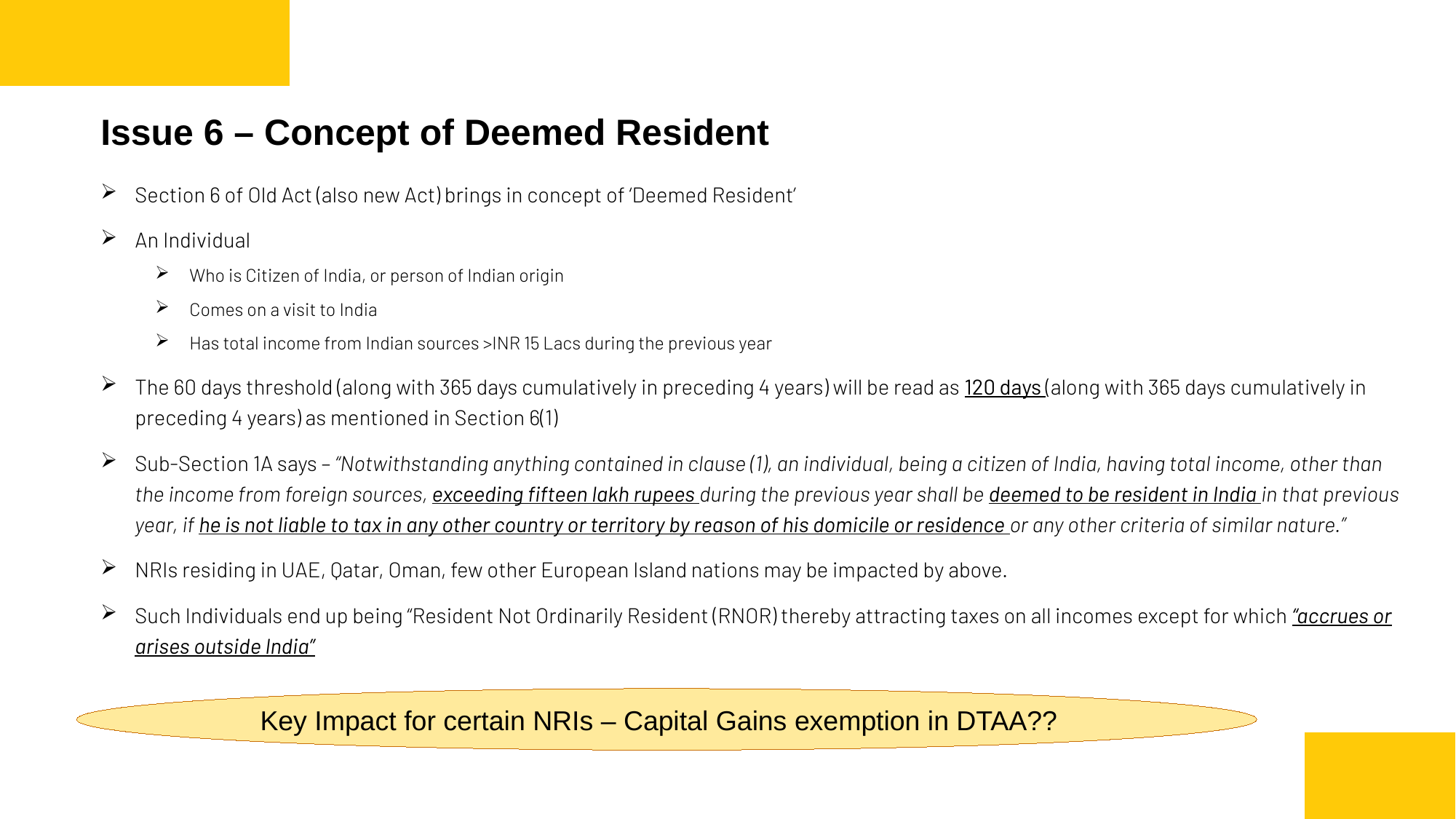

# Issue 6 – Concept of Deemed Resident
Section 6 of Old Act (also new Act) brings in concept of ‘Deemed Resident’
An Individual
Who is Citizen of India, or person of Indian origin
Comes on a visit to India
Has total income from Indian sources >INR 15 Lacs during the previous year
The 60 days threshold (along with 365 days cumulatively in preceding 4 years) will be read as 120 days (along with 365 days cumulatively in preceding 4 years) as mentioned in Section 6(1)
Sub-Section 1A says – “Notwithstanding anything contained in clause (1), an individual, being a citizen of India, having total income, other than the income from foreign sources, exceeding fifteen lakh rupees during the previous year shall be deemed to be resident in India in that previous year, if he is not liable to tax in any other country or territory by reason of his domicile or residence or any other criteria of similar nature.”
NRIs residing in UAE, Qatar, Oman, few other European Island nations may be impacted by above.
Such Individuals end up being “Resident Not Ordinarily Resident (RNOR) thereby attracting taxes on all incomes except for which “accrues or arises outside India”

Key Impact for certain NRIs – Capital Gains exemption in DTAA??